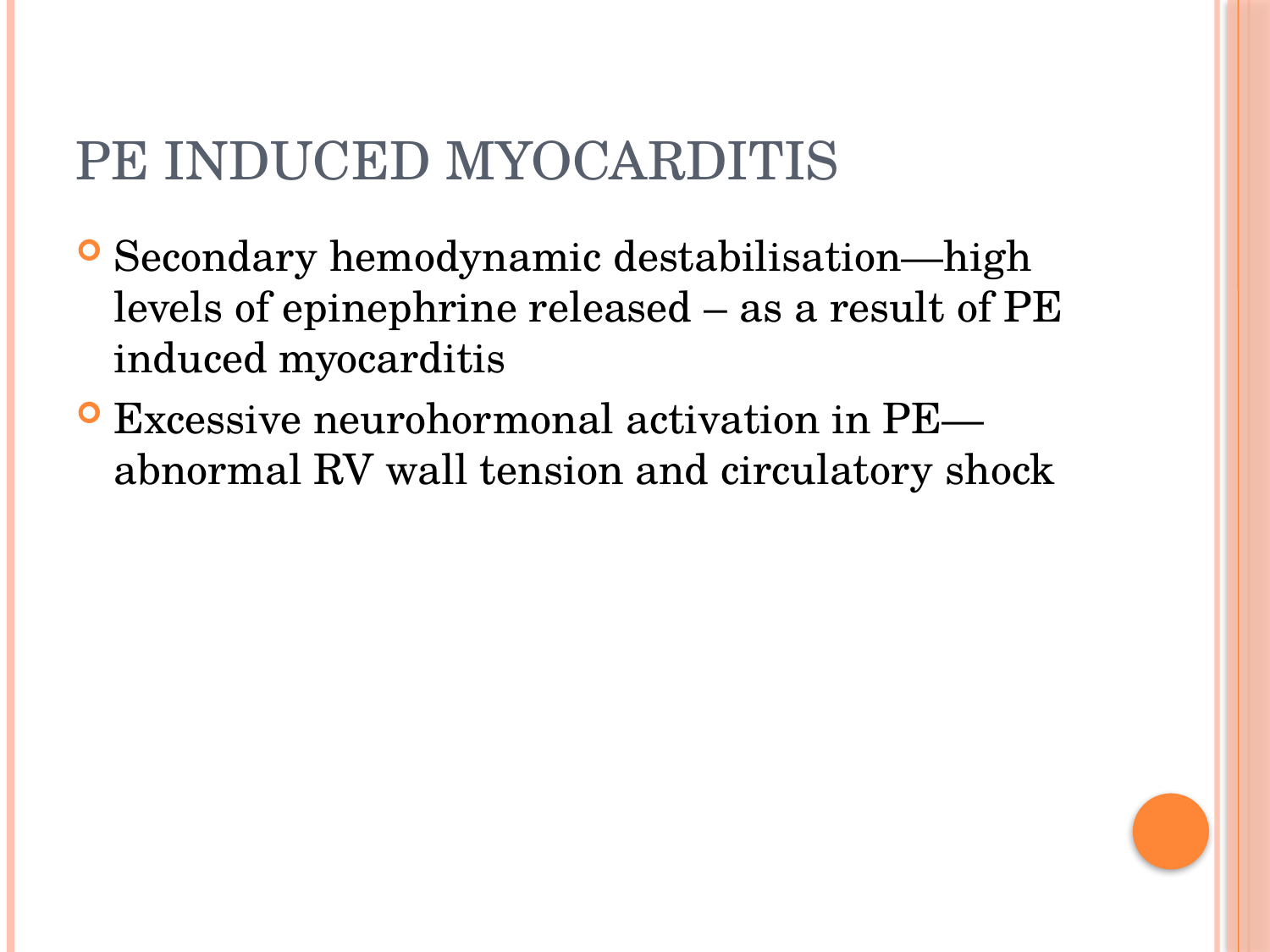

# pe induced myocarditis
Secondary hemodynamic destabilisation—high levels of epinephrine released – as a result of PE induced myocarditis
Excessive neurohormonal activation in PE—abnormal RV wall tension and circulatory shock